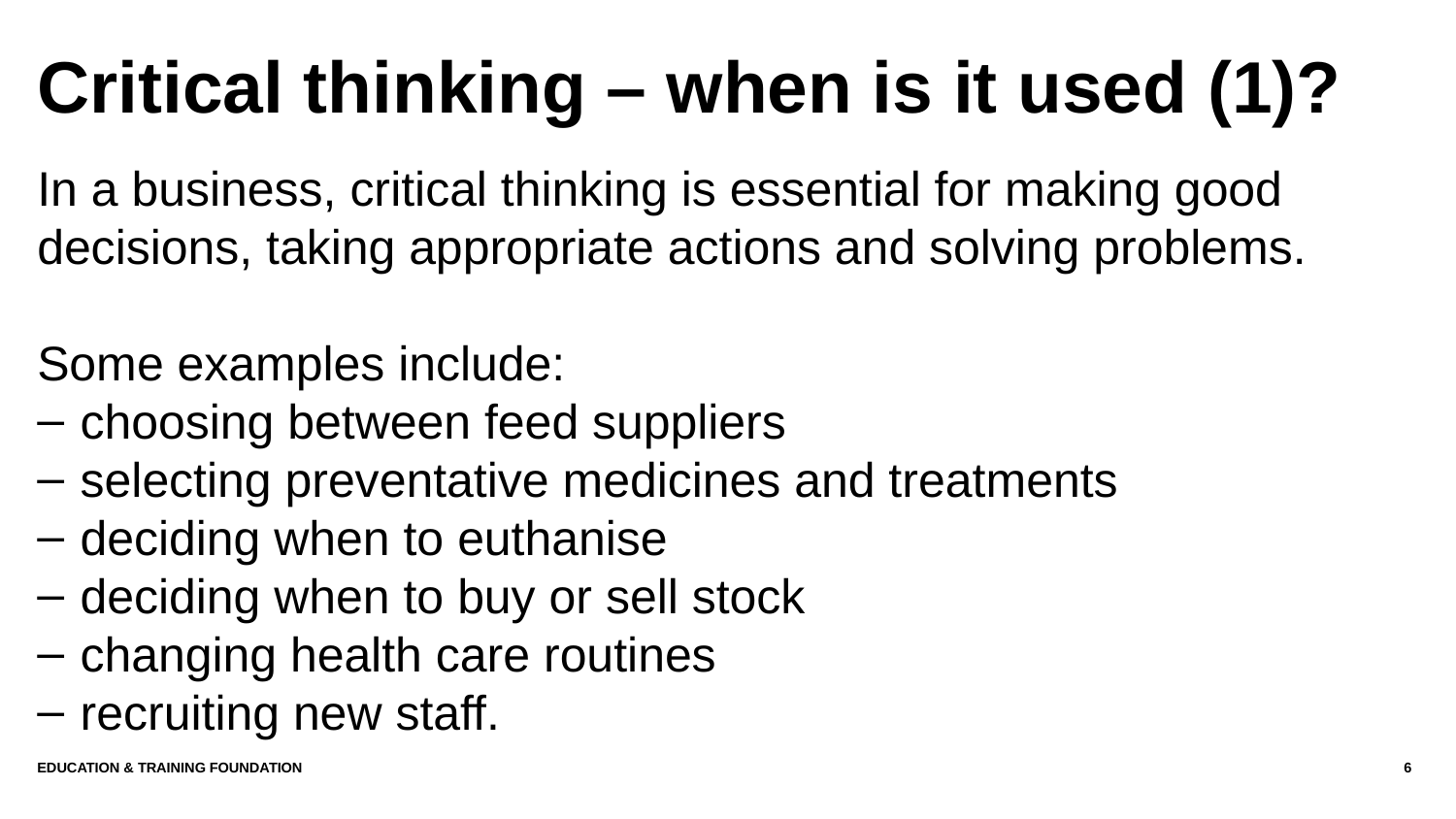

# Critical thinking – when is it used (1)?
In a business, critical thinking is essential for making good decisions, taking appropriate actions and solving problems.

Some examples include:
choosing between feed suppliers
selecting preventative medicines and treatments
deciding when to euthanise
deciding when to buy or sell stock
changing health care routines
recruiting new staff.

Education & Training Foundation
6